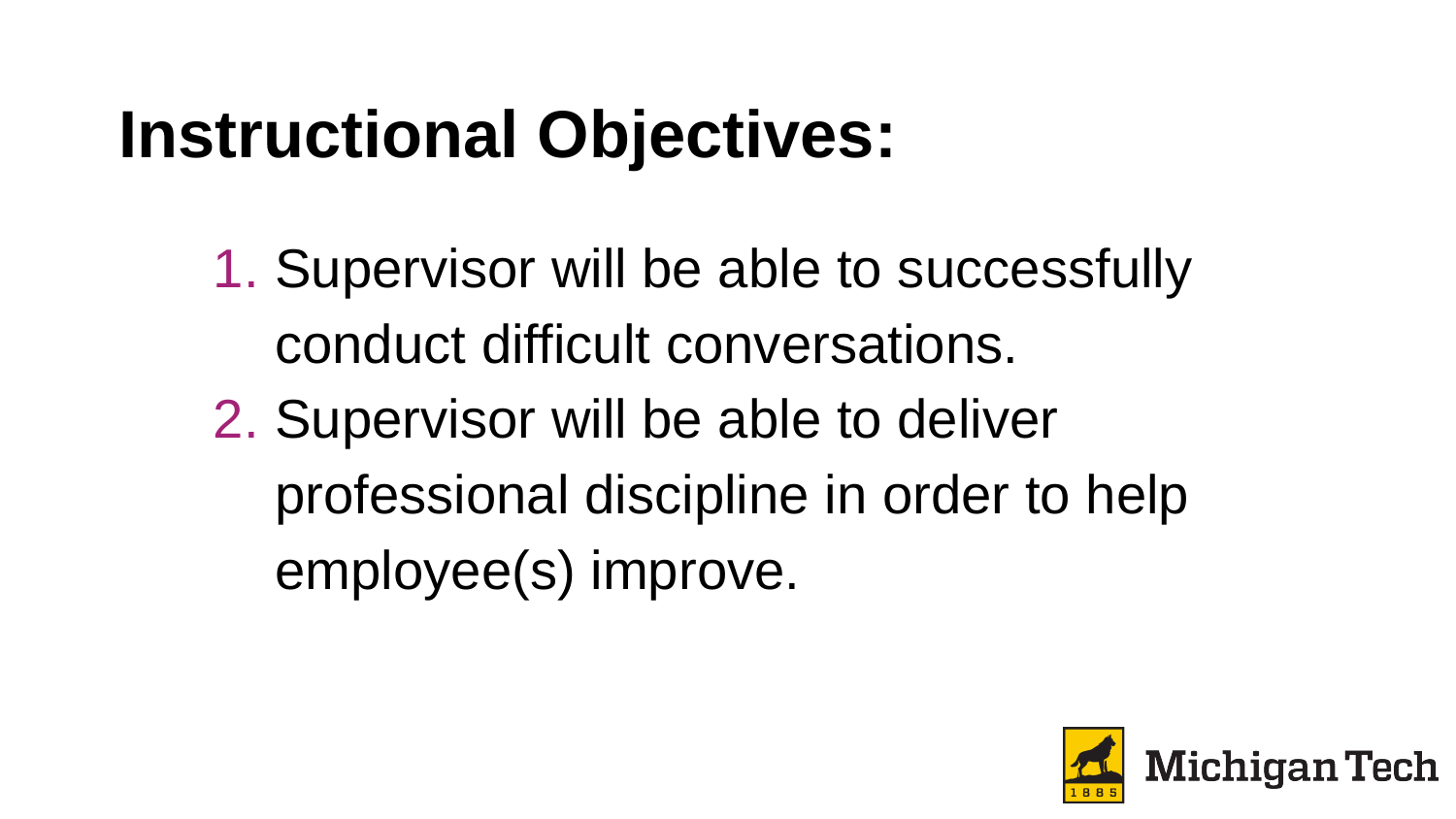

# Instructional Objectives:
Supervisor will be able to successfully conduct difficult conversations.
Supervisor will be able to deliver professional discipline in order to help employee(s) improve.